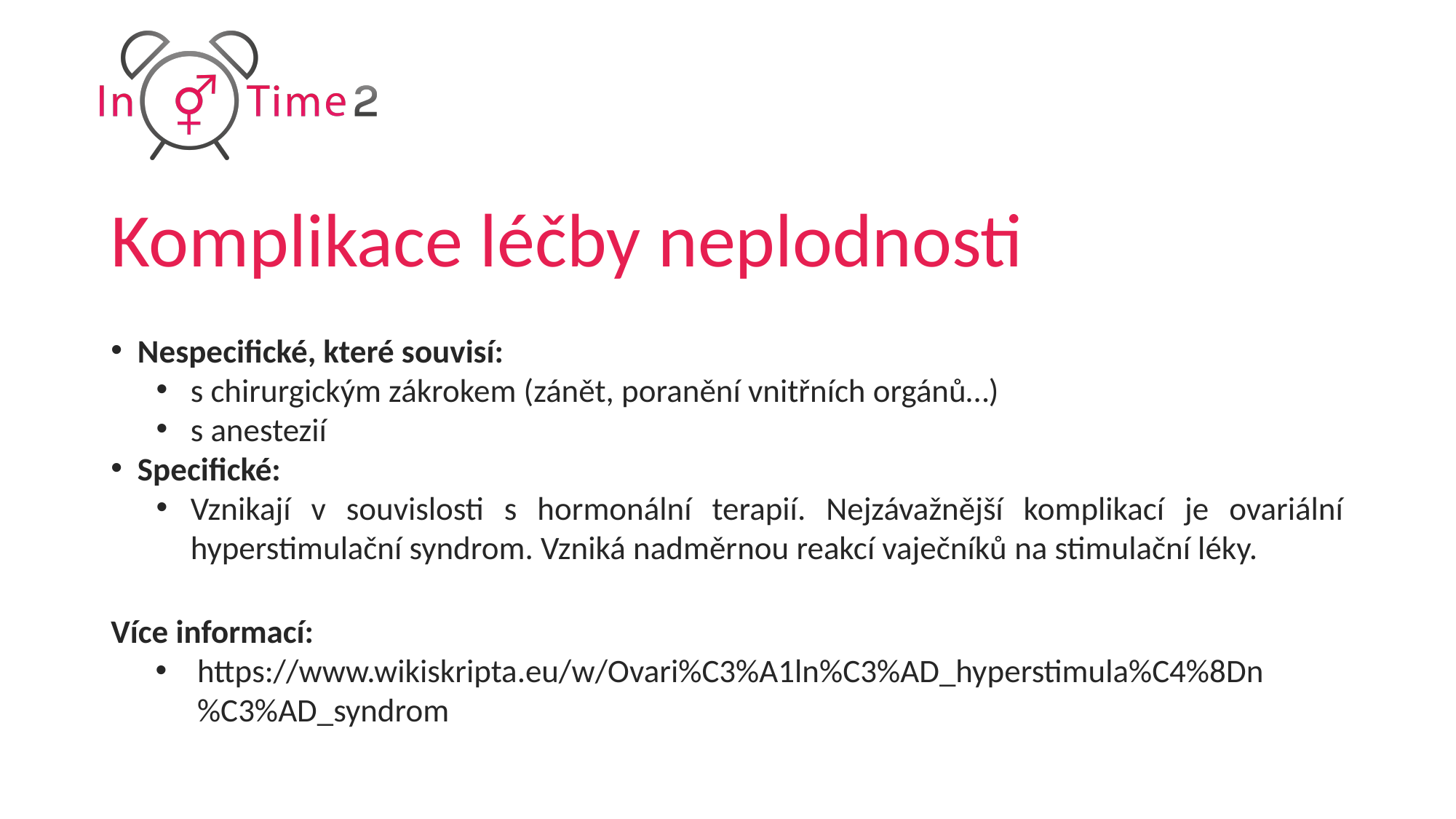

# Komplikace léčby neplodnosti
Nespecifické, které souvisí:
s chirurgickým zákrokem (zánět, poranění vnitřních orgánů…)
s anestezií
Specifické:
Vznikají v souvislosti s hormonální terapií. Nejzávažnější komplikací je ovariální hyperstimulační syndrom. Vzniká nadměrnou reakcí vaječníků na stimulační léky.

Více informací:
https://www.wikiskripta.eu/w/Ovari%C3%A1ln%C3%AD_hyperstimula%C4%8Dn%C3%AD_syndrom